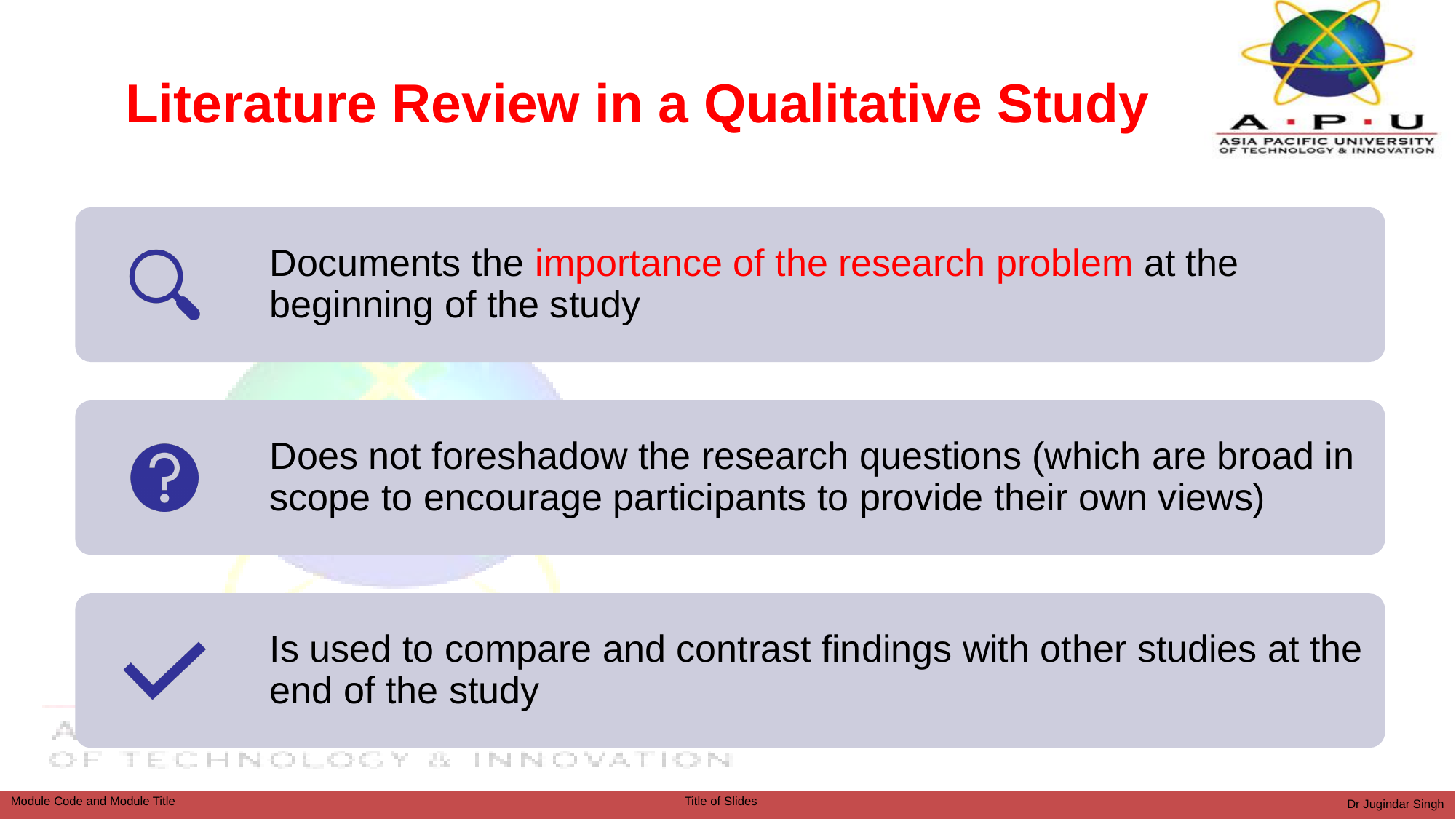

# Literature Review in a Qualitative Study
Documents the importance of the research problem at the beginning of the study
Does not foreshadow the research questions (which are broad in scope to encourage participants to provide their own views)
Is used to compare and contrast findings with other studies at the end of the study
Dr Jugindar Singh